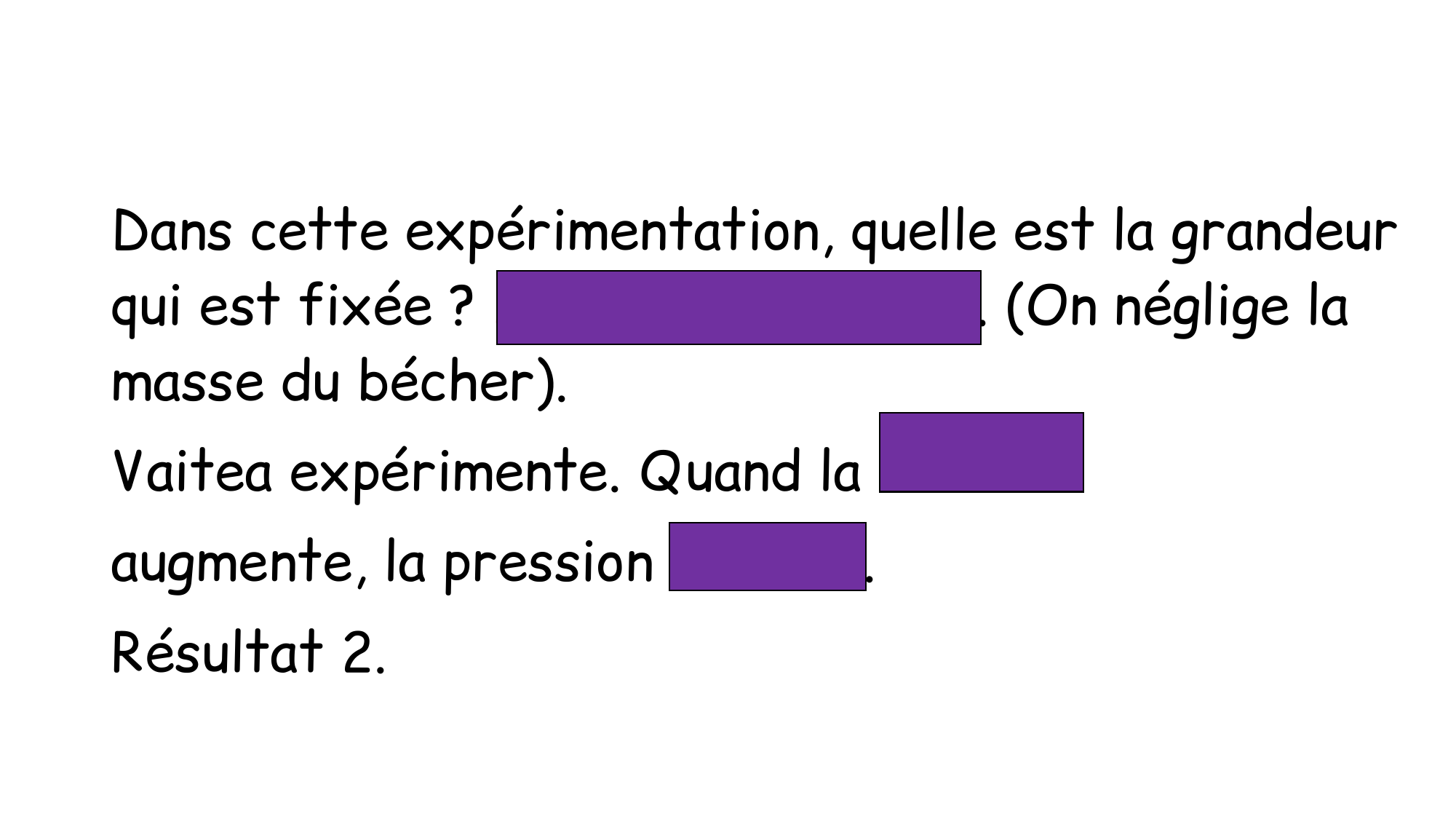

Dans cette expérimentation, quelle est la grandeur qui est fixée ? La force pressante. (On néglige la masse du bécher).
Vaitea expérimente. Quand la surface
augmente, la pression diminue.
Résultat 2.